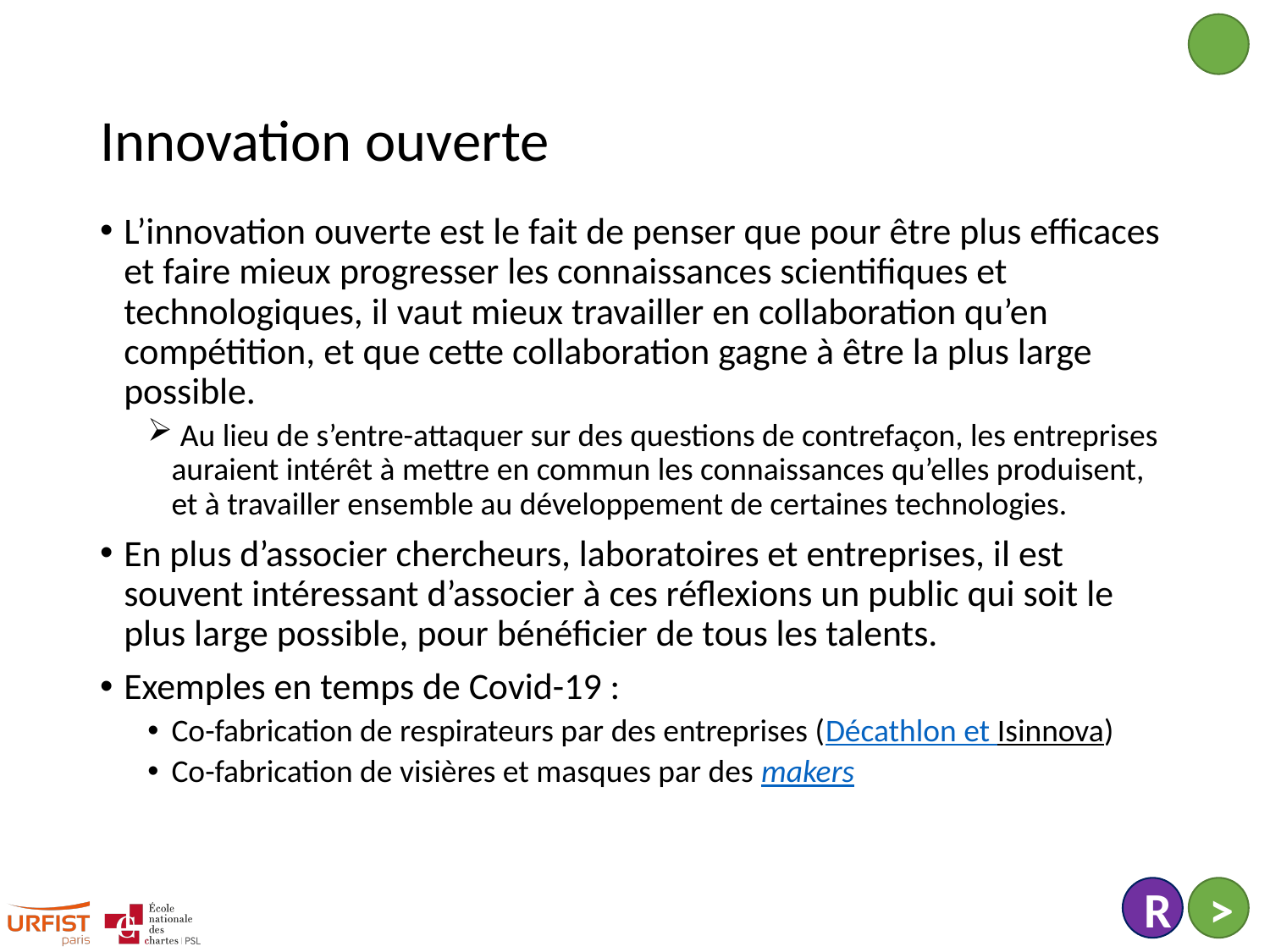

# Innovation ouverte
L’innovation ouverte est le fait de penser que pour être plus efficaces et faire mieux progresser les connaissances scientifiques et technologiques, il vaut mieux travailler en collaboration qu’en compétition, et que cette collaboration gagne à être la plus large possible.
 Au lieu de s’entre-attaquer sur des questions de contrefaçon, les entreprises auraient intérêt à mettre en commun les connaissances qu’elles produisent, et à travailler ensemble au développement de certaines technologies.
En plus d’associer chercheurs, laboratoires et entreprises, il est souvent intéressant d’associer à ces réflexions un public qui soit le plus large possible, pour bénéficier de tous les talents.
Exemples en temps de Covid-19 :
Co-fabrication de respirateurs par des entreprises (Décathlon et Isinnova)
Co-fabrication de visières et masques par des makers

R
>